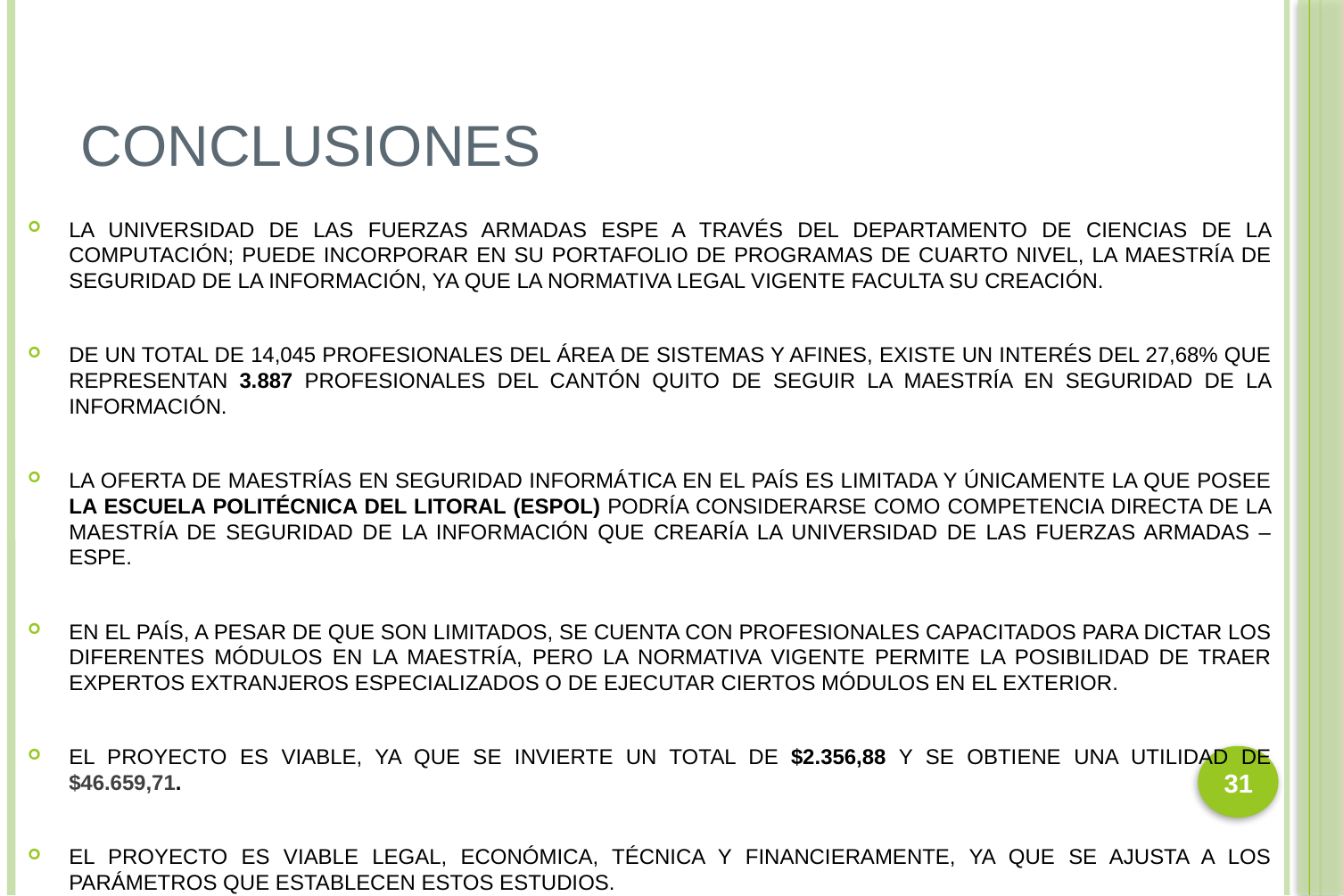

# CONCLUSIONES
LA UNIVERSIDAD DE LAS FUERZAS ARMADAS ESPE A TRAVÉS DEL DEPARTAMENTO DE CIENCIAS DE LA COMPUTACIÓN; PUEDE INCORPORAR EN SU PORTAFOLIO DE PROGRAMAS DE CUARTO NIVEL, LA MAESTRÍA DE SEGURIDAD DE LA INFORMACIÓN, YA QUE LA NORMATIVA LEGAL VIGENTE FACULTA SU CREACIÓN.

DE UN TOTAL DE 14,045 PROFESIONALES DEL ÁREA DE SISTEMAS Y AFINES, EXISTE UN INTERÉS DEL 27,68% QUE REPRESENTAN 3.887 PROFESIONALES DEL CANTÓN QUITO DE SEGUIR LA MAESTRÍA EN SEGURIDAD DE LA INFORMACIÓN.

LA OFERTA DE MAESTRÍAS EN SEGURIDAD INFORMÁTICA EN EL PAÍS ES LIMITADA Y ÚNICAMENTE LA QUE POSEE LA ESCUELA POLITÉCNICA DEL LITORAL (ESPOL) PODRÍA CONSIDERARSE COMO COMPETENCIA DIRECTA DE LA MAESTRÍA DE SEGURIDAD DE LA INFORMACIÓN QUE CREARÍA LA UNIVERSIDAD DE LAS FUERZAS ARMADAS – ESPE.

EN EL PAÍS, A PESAR DE QUE SON LIMITADOS, SE CUENTA CON PROFESIONALES CAPACITADOS PARA DICTAR LOS DIFERENTES MÓDULOS EN LA MAESTRÍA, PERO LA NORMATIVA VIGENTE PERMITE LA POSIBILIDAD DE TRAER EXPERTOS EXTRANJEROS ESPECIALIZADOS O DE EJECUTAR CIERTOS MÓDULOS EN EL EXTERIOR.

EL PROYECTO ES VIABLE, YA QUE SE INVIERTE UN TOTAL DE $2.356,88 Y SE OBTIENE UNA UTILIDAD DE $46.659,71.

EL PROYECTO ES VIABLE LEGAL, ECONÓMICA, TÉCNICA Y FINANCIERAMENTE, YA QUE SE AJUSTA A LOS PARÁMETROS QUE ESTABLECEN ESTOS ESTUDIOS.
31